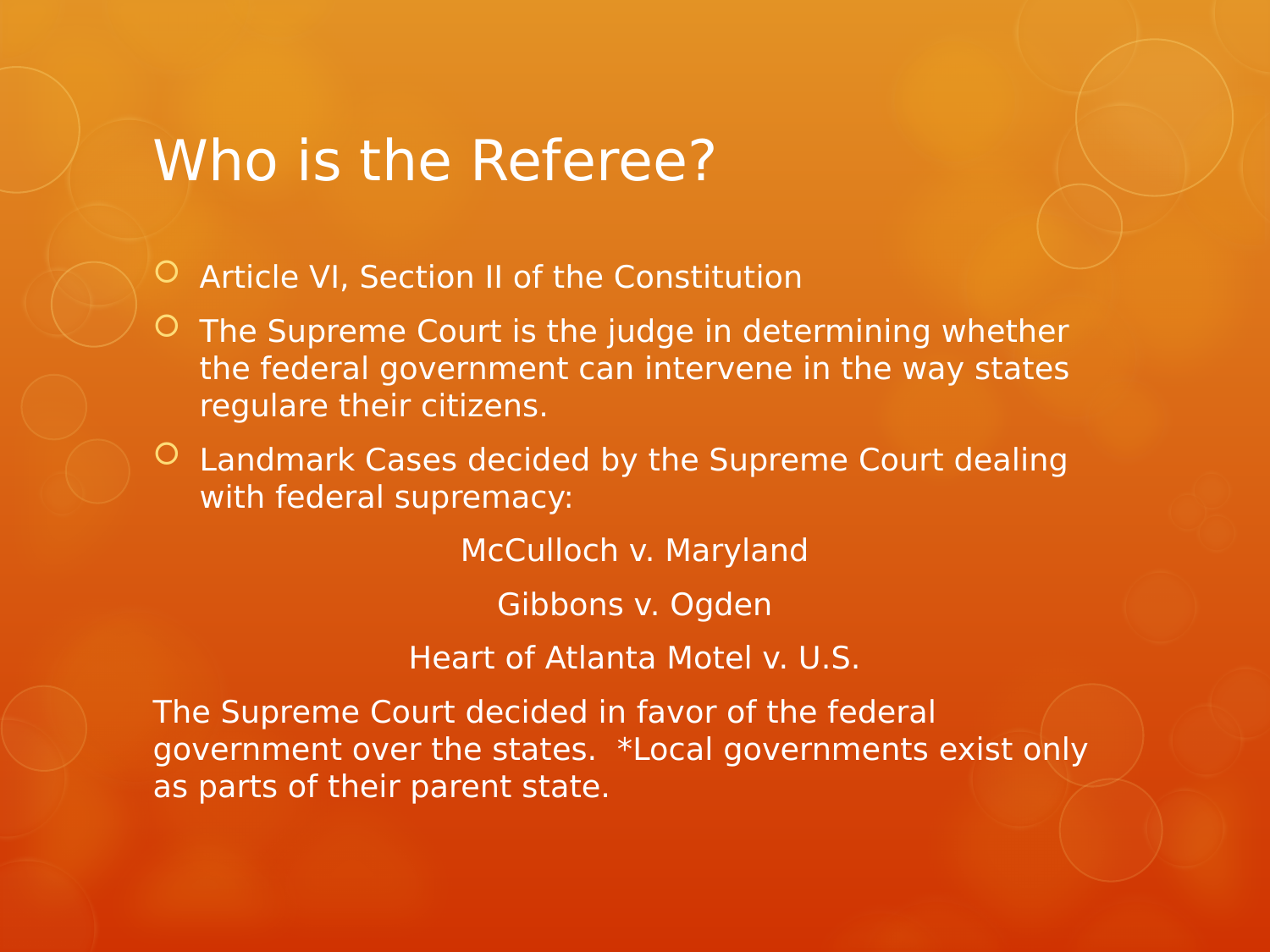

# Who is the Referee?
Article VI, Section II of the Constitution
The Supreme Court is the judge in determining whether the federal government can intervene in the way states regulare their citizens.
Landmark Cases decided by the Supreme Court dealing with federal supremacy:
McCulloch v. Maryland
Gibbons v. Ogden
Heart of Atlanta Motel v. U.S.
The Supreme Court decided in favor of the federal government over the states.  *Local governments exist only as parts of their parent state.